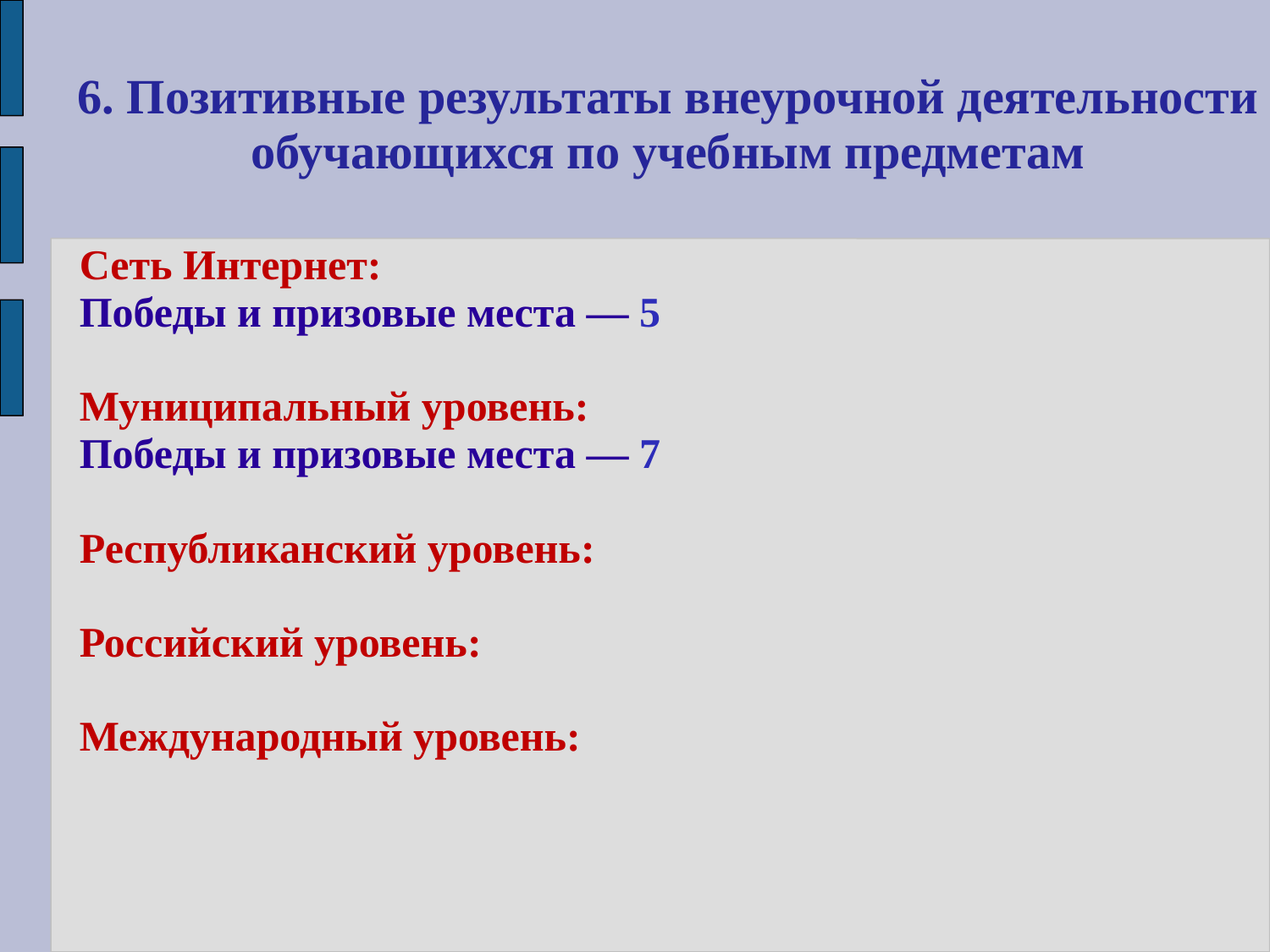

6. Позитивные результаты внеурочной деятельности обучающихся по учебным предметам
Сеть Интернет:
Победы и призовые места — 5

Муниципальный уровень:
Победы и призовые места — 7

Республиканский уровень:

Российский уровень:

Международный уровень: